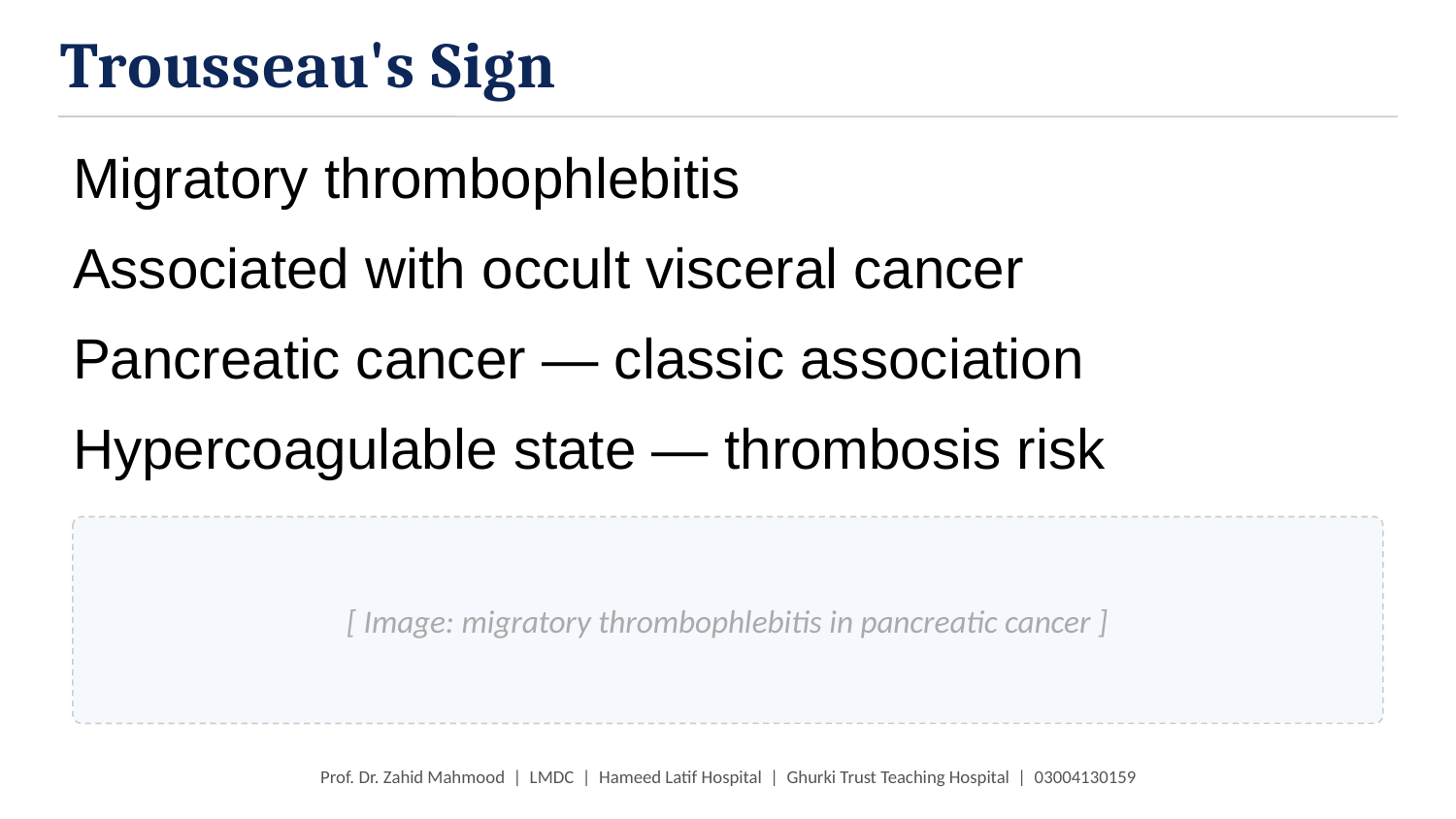

Trousseau's Sign

Migratory thrombophlebitis
Associated with occult visceral cancer
Pancreatic cancer — classic association
Hypercoagulable state — thrombosis risk

[ Image: migratory thrombophlebitis in pancreatic cancer ]
Prof. Dr. Zahid Mahmood  |  LMDC  |  Hameed Latif Hospital  |  Ghurki Trust Teaching Hospital  |  03004130159